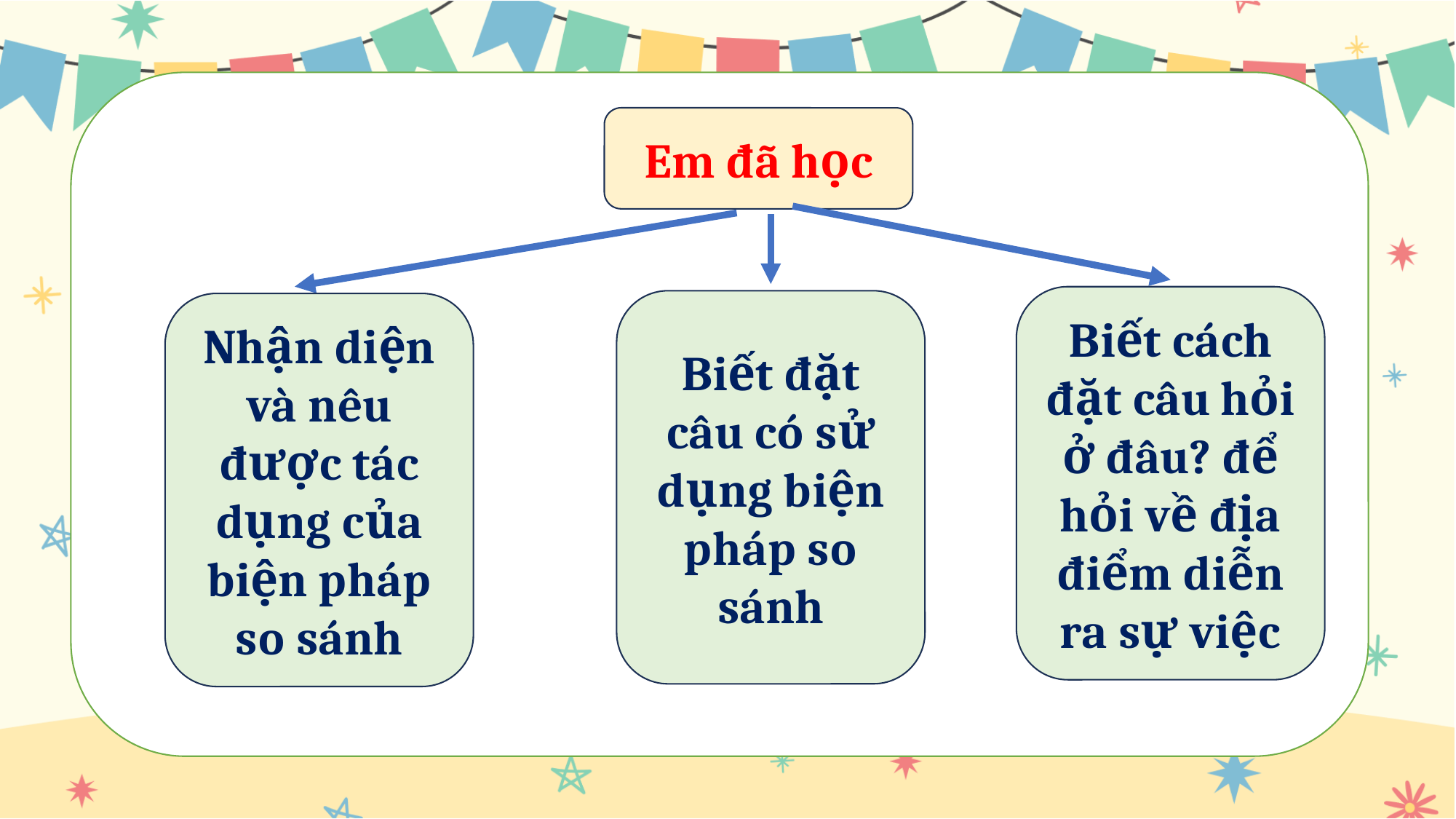

Em đã học
Biết cách đặt câu hỏi ở đâu? để hỏi về địa điểm diễn ra sự việc
Biết đặt câu có sử dụng biện pháp so sánh
Nhận diện và nêu được tác dụng của biện pháp so sánh